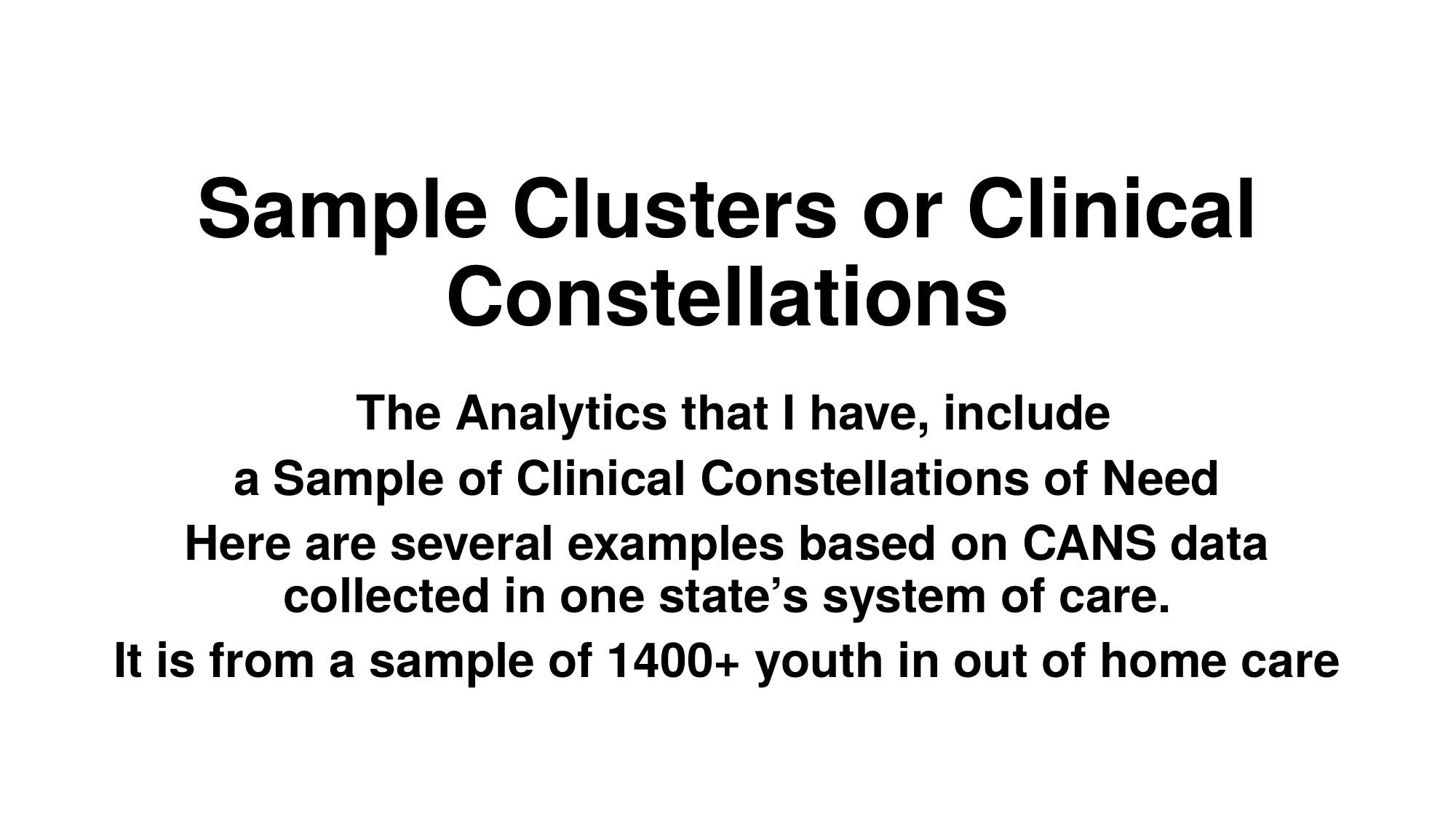

# Sample Clusters or Clinical Constellations

 The Analytics that I have, include
a Sample of Clinical Constellations of Need
Here are several examples based on CANS data collected in one state’s system of care.
It is from a sample of 1400+ youth in out of home care